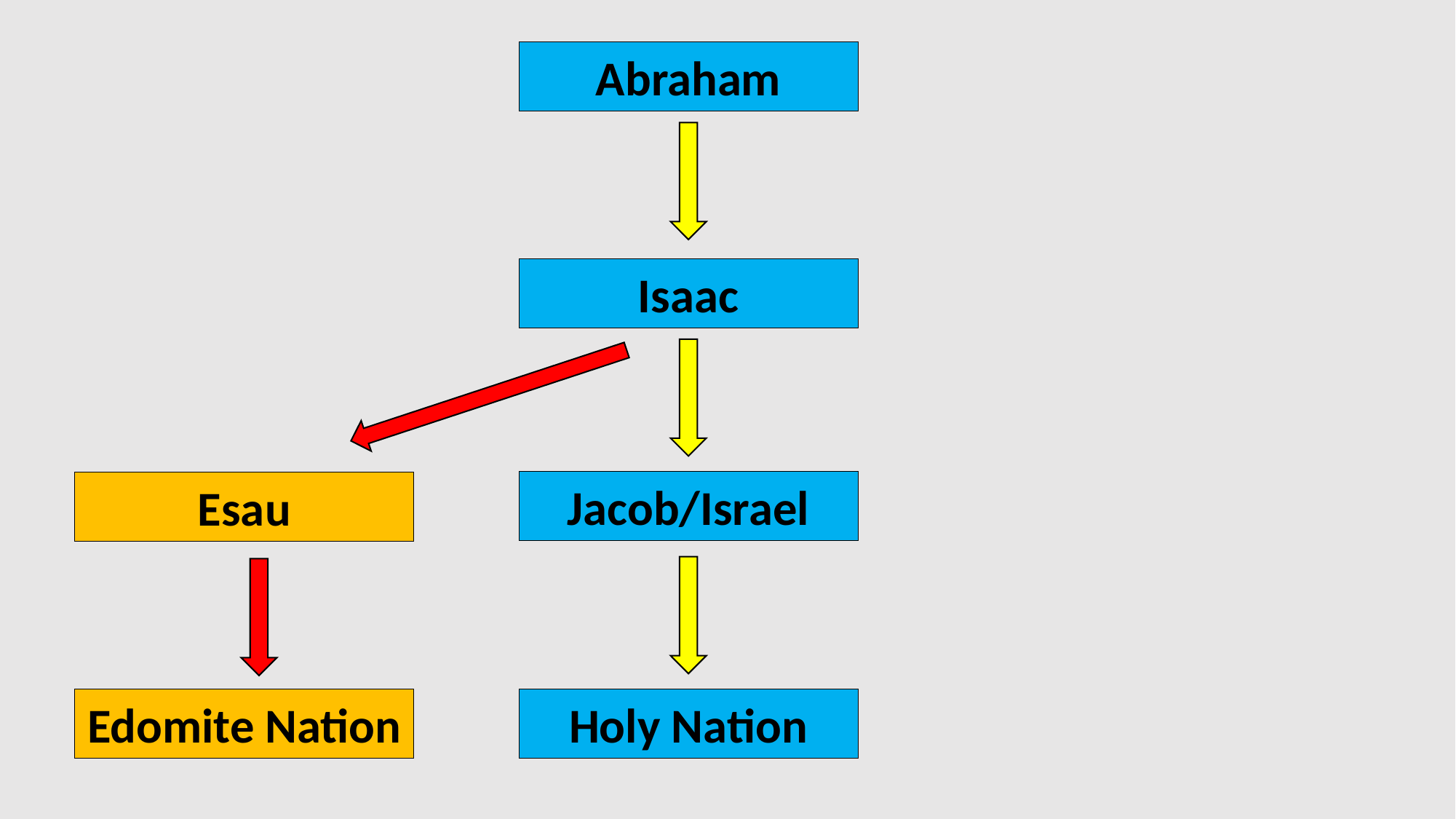

Abraham

Isaac

Jacob/Israel
Esau

Edomite Nation
Holy Nation